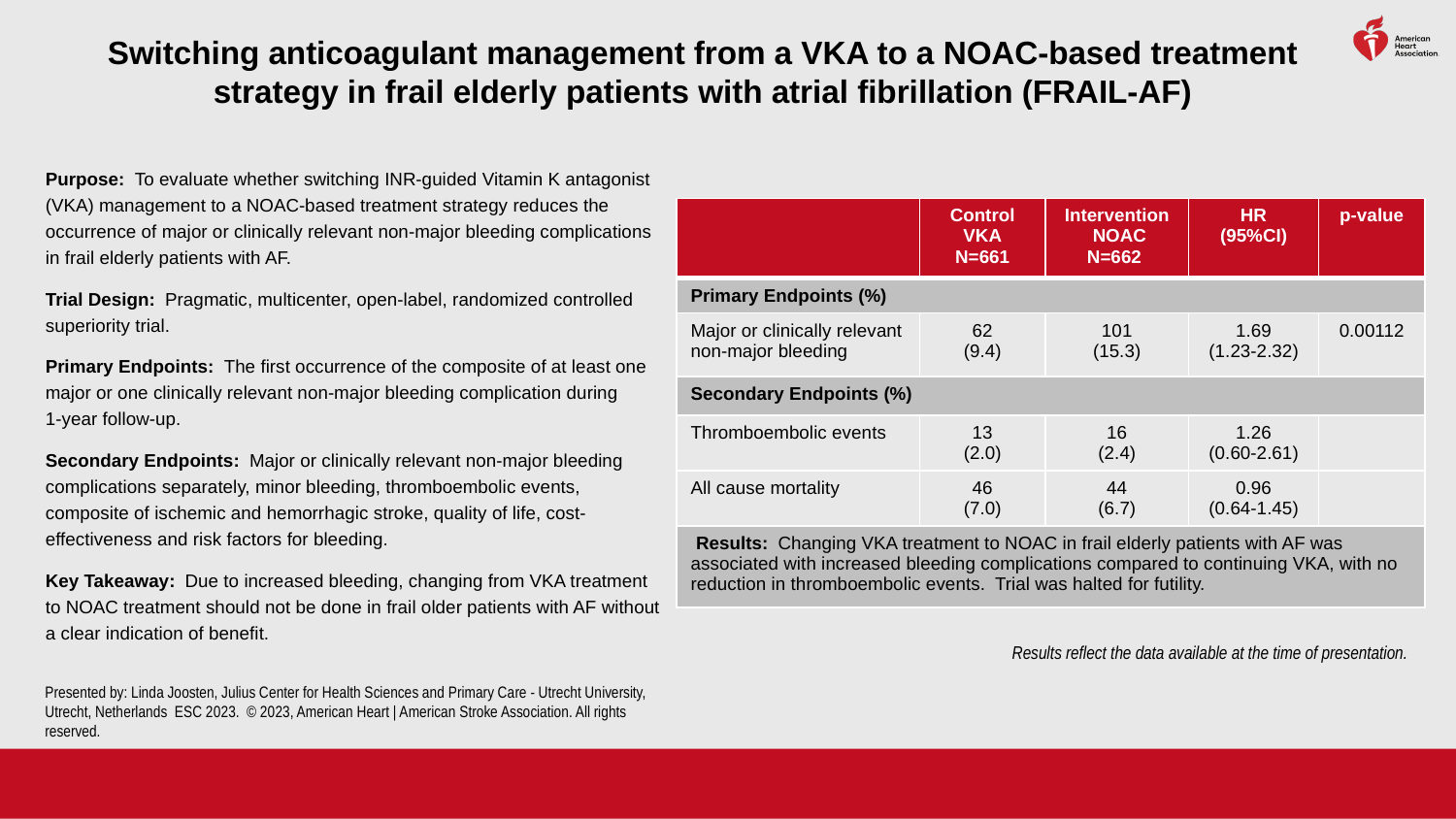

# Switching anticoagulant management from a VKA to a NOAC-based treatment strategy in frail elderly patients with atrial fibrillation (FRAIL-AF)
Purpose:  To evaluate whether switching INR-guided Vitamin K antagonist (VKA) management to a NOAC-based treatment strategy reduces the occurrence of major or clinically relevant non-major bleeding complications in frail elderly patients with AF.
Trial Design:  Pragmatic, multicenter, open-label, randomized controlled superiority trial.
Primary Endpoints:  The first occurrence of the composite of at least one major or one clinically relevant non-major bleeding complication during        1-year follow-up.
Secondary Endpoints:  Major or clinically relevant non-major bleeding complications separately, minor bleeding, thromboembolic events, composite of ischemic and hemorrhagic stroke, quality of life, cost-effectiveness and risk factors for bleeding.
Key Takeaway:  Due to increased bleeding, changing from VKA treatment to NOAC treatment should not be done in frail older patients with AF without a clear indication of benefit.
|  | Control VKA N=661 | Intervention NOAC N=662 | HR (95%CI) | p-value |
| --- | --- | --- | --- | --- |
| Primary Endpoints (%) |  |  |  |  |
| Major or clinically relevant non-major bleeding | 62 (9.4) | 101 (15.3) | 1.69 (1.23-2.32) | 0.00112 |
| Secondary Endpoints (%) |  |  |  |  |
| Thromboembolic events | 13 (2.0) | 16 (2.4) | 1.26 (0.60-2.61) |  |
| All cause mortality | 46 (7.0) | 44 (6.7) | 0.96 (0.64-1.45) |  |
| Results: Changing VKA treatment to NOAC in frail elderly patients with AF was associated with increased bleeding complications compared to continuing VKA, with no reduction in thromboembolic events. Trial was halted for futility. |  |  |  |  |
Results reflect the data available at the time of presentation.
Presented by: Linda Joosten, Julius Center for Health Sciences and Primary Care - Utrecht University, Utrecht, Netherlands  ESC 2023.  © 2023, American Heart | American Stroke Association. All rights reserved.